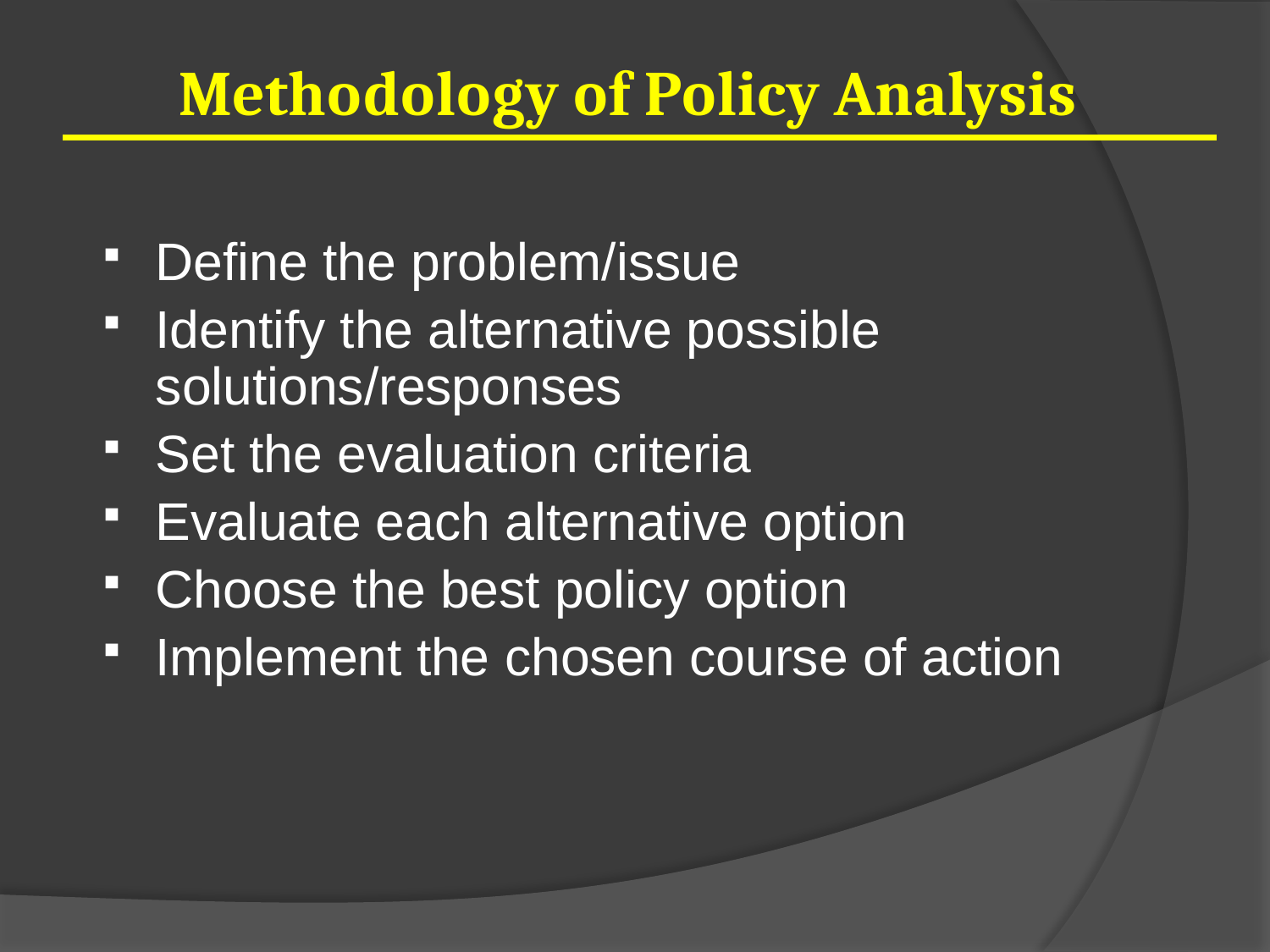

# Methodology of Policy Analysis
Define the problem/issue
Identify the alternative possible solutions/responses
Set the evaluation criteria
Evaluate each alternative option
Choose the best policy option
Implement the chosen course of action